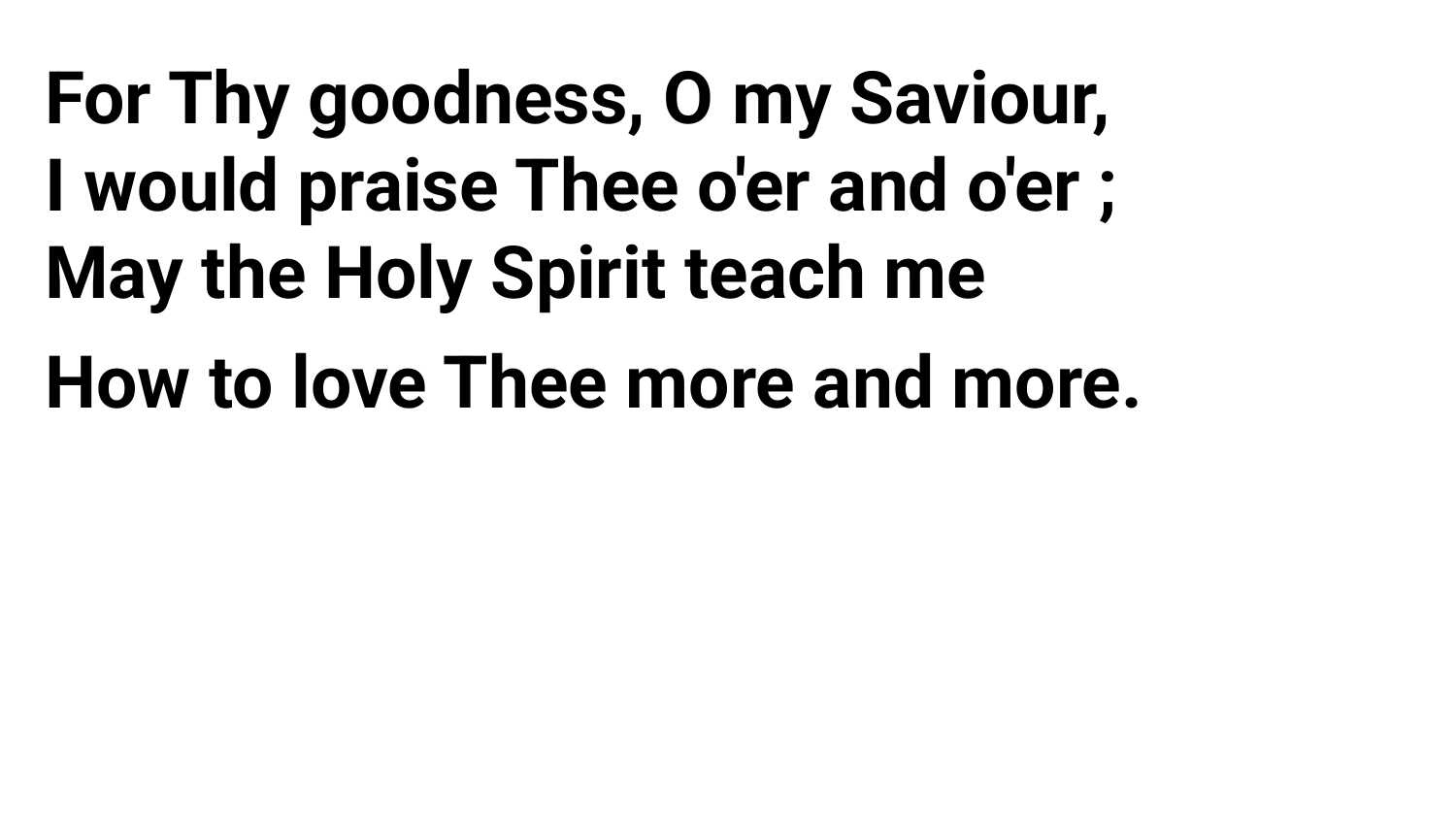

For Thy goodness, O my Saviour,
I would praise Thee o'er and o'er ;
May the Holy Spirit teach me
How to love Thee more and more.